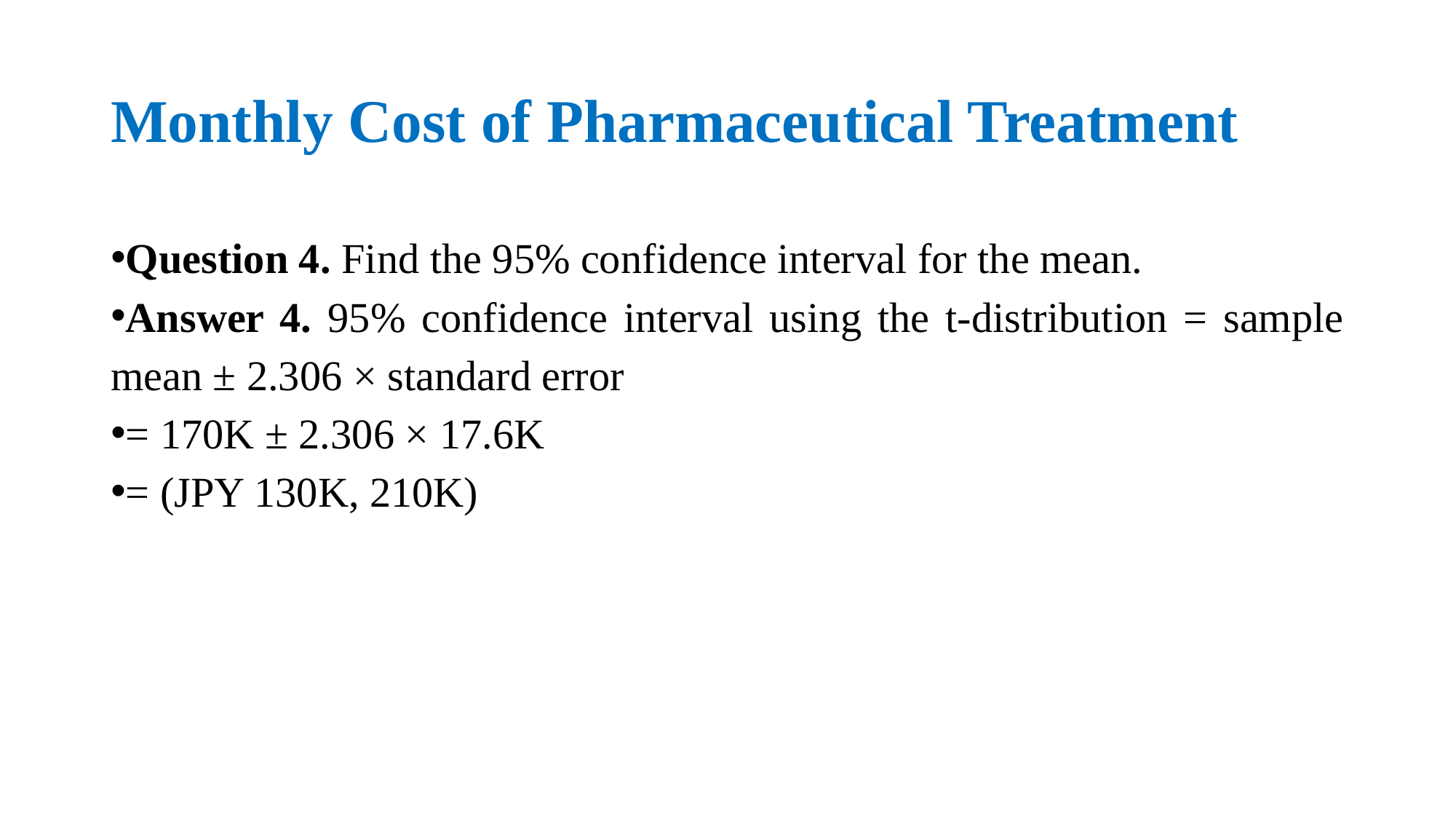

# Monthly Cost of Pharmaceutical Treatment
Question 4. Find the 95% confidence interval for the mean.
Answer 4. 95% confidence interval using the t-distribution = sample mean ± 2.306 × standard error
= 170K ± 2.306 × 17.6K
= (JPY 130K, 210K)